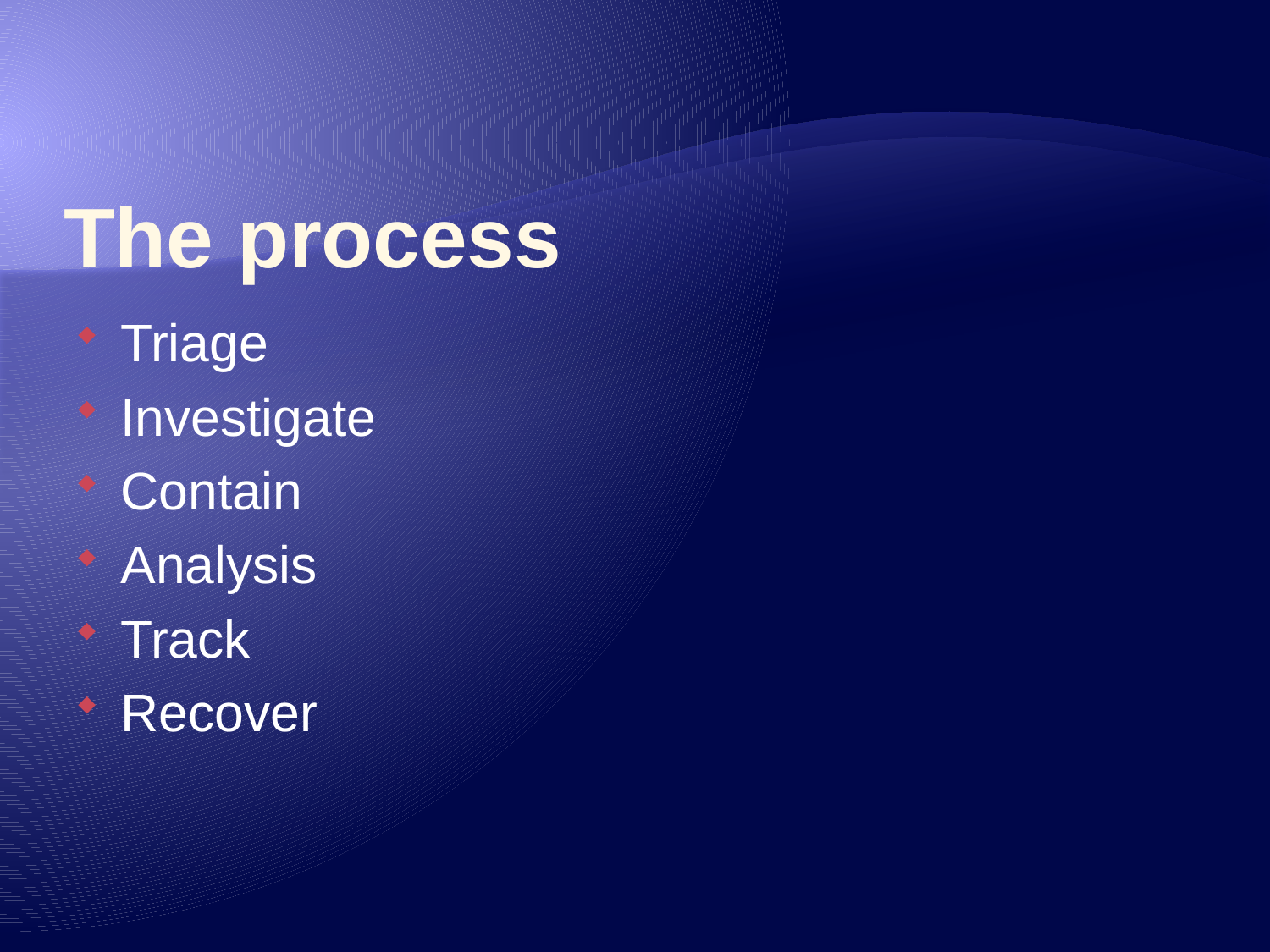

# The process
Triage
Investigate
Contain
Analysis
Track
Recover